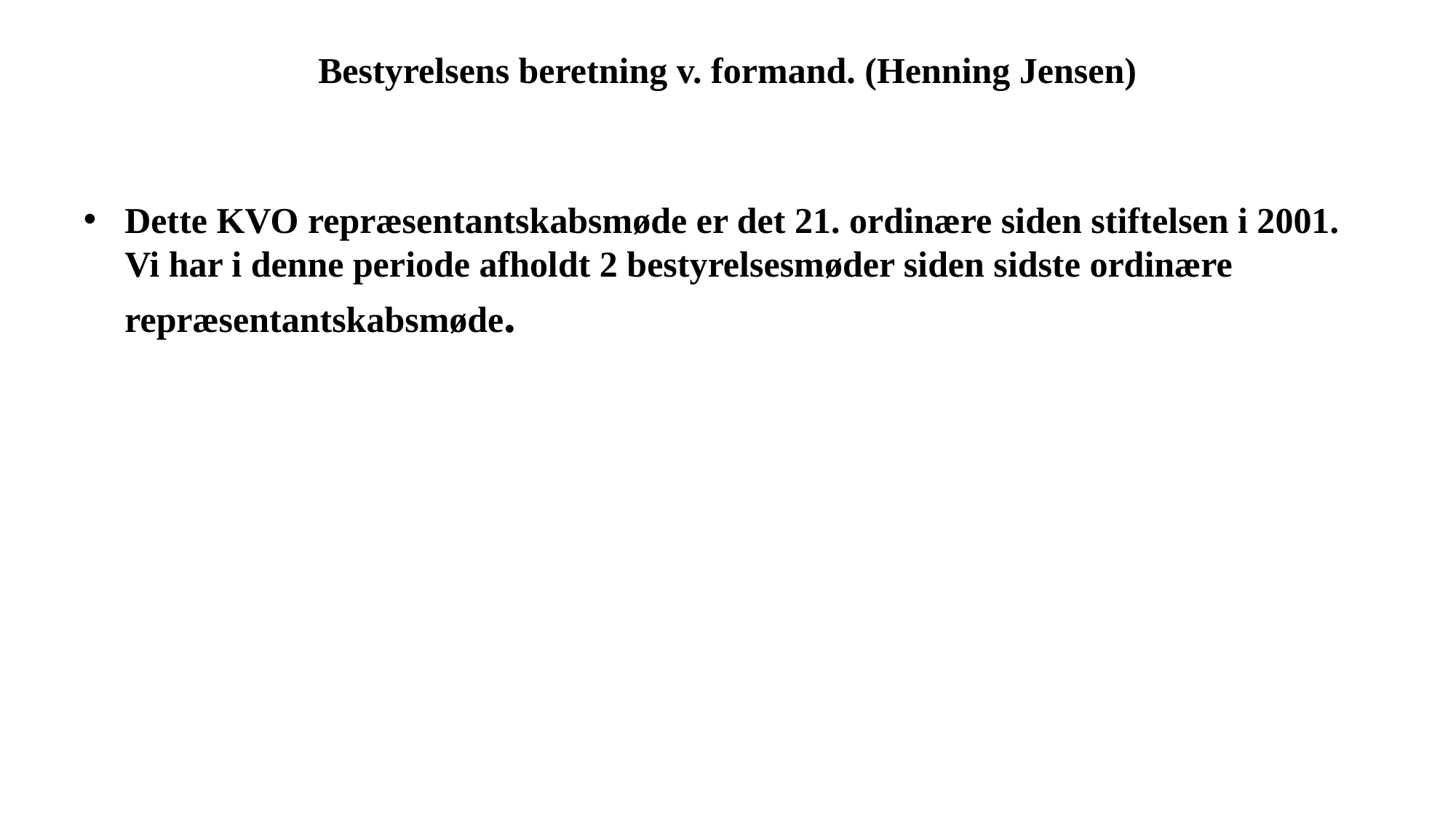

# Bestyrelsens beretning v. formand. (Henning Jensen)
Dette KVO repræsentantskabsmøde er det 21. ordinære siden stiftelsen i 2001. Vi har i denne periode afholdt 2 bestyrelsesmøder siden sidste ordinære repræsentantskabsmøde.